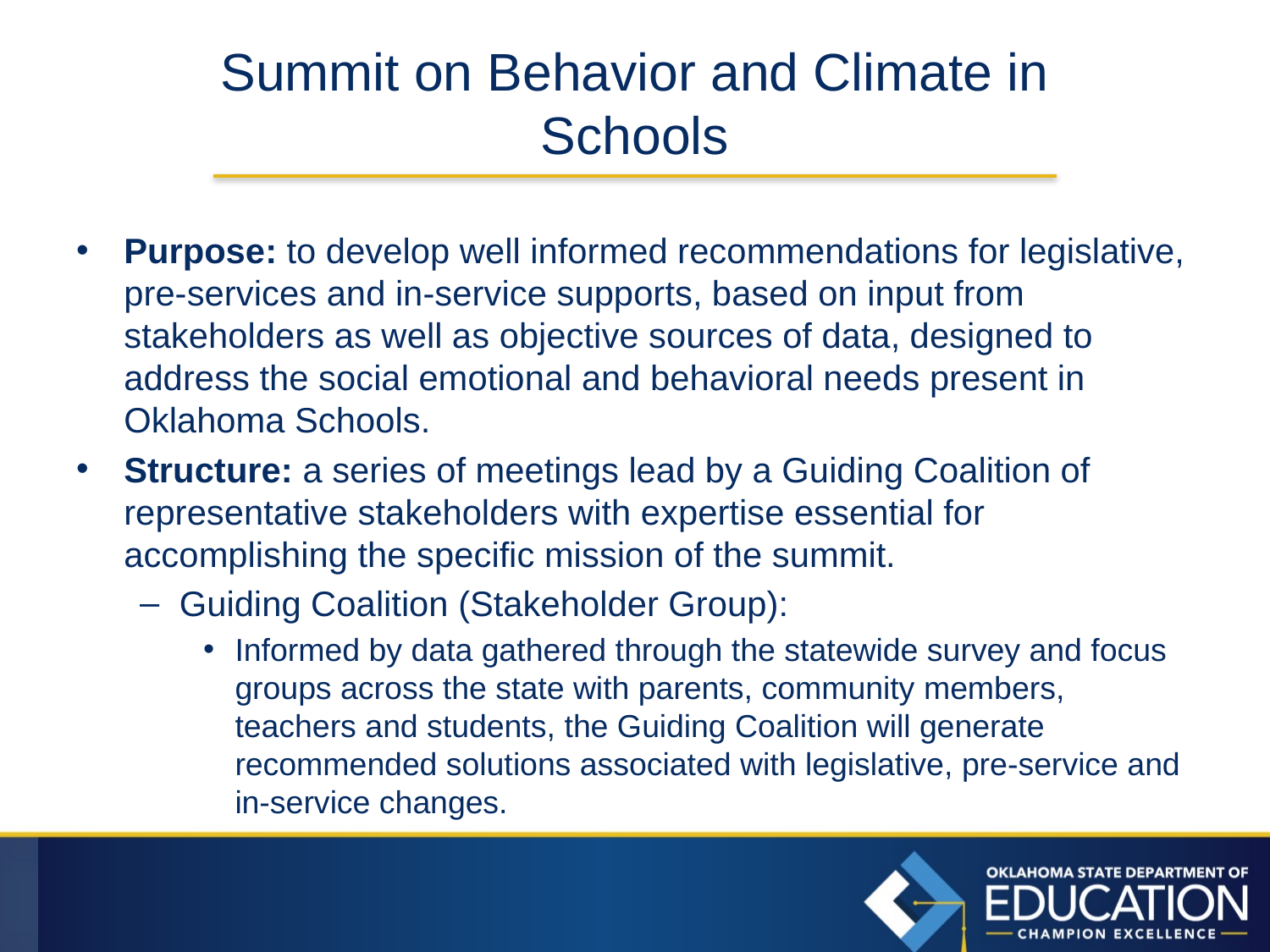

# Summit on Behavior and Climate in Schools
Purpose: to develop well informed recommendations for legislative, pre-services and in-service supports, based on input from stakeholders as well as objective sources of data, designed to address the social emotional and behavioral needs present in Oklahoma Schools.
Structure: a series of meetings lead by a Guiding Coalition of representative stakeholders with expertise essential for accomplishing the specific mission of the summit.
Guiding Coalition (Stakeholder Group):
Informed by data gathered through the statewide survey and focus groups across the state with parents, community members, teachers and students, the Guiding Coalition will generate recommended solutions associated with legislative, pre-service and in-service changes.